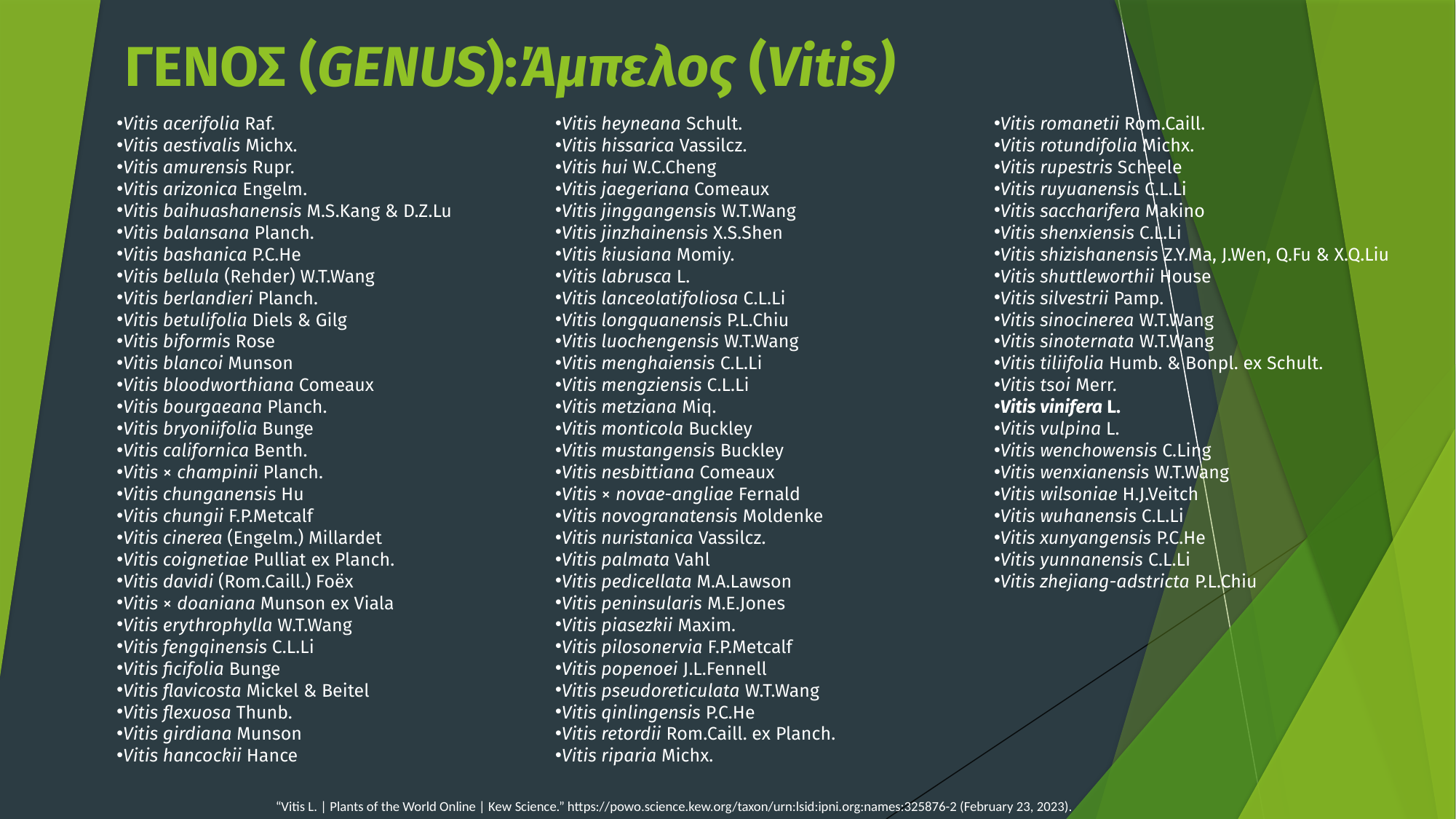

ΓΕΝΟΣ (GENUS):Άμπελος (Vitis)
Vitis acerifolia Raf.
Vitis aestivalis Michx.
Vitis amurensis Rupr.
Vitis arizonica Engelm.
Vitis baihuashanensis M.S.Kang & D.Z.Lu
Vitis balansana Planch.
Vitis bashanica P.C.He
Vitis bellula (Rehder) W.T.Wang
Vitis berlandieri Planch.
Vitis betulifolia Diels & Gilg
Vitis biformis Rose
Vitis blancoi Munson
Vitis bloodworthiana Comeaux
Vitis bourgaeana Planch.
Vitis bryoniifolia Bunge
Vitis californica Benth.
Vitis × champinii Planch.
Vitis chunganensis Hu
Vitis chungii F.P.Metcalf
Vitis cinerea (Engelm.) Millardet
Vitis coignetiae Pulliat ex Planch.
Vitis davidi (Rom.Caill.) Foëx
Vitis × doaniana Munson ex Viala
Vitis erythrophylla W.T.Wang
Vitis fengqinensis C.L.Li
Vitis ficifolia Bunge
Vitis flavicosta Mickel & Beitel
Vitis flexuosa Thunb.
Vitis girdiana Munson
Vitis hancockii Hance
Vitis heyneana Schult.
Vitis hissarica Vassilcz.
Vitis hui W.C.Cheng
Vitis jaegeriana Comeaux
Vitis jinggangensis W.T.Wang
Vitis jinzhainensis X.S.Shen
Vitis kiusiana Momiy.
Vitis labrusca L.
Vitis lanceolatifoliosa C.L.Li
Vitis longquanensis P.L.Chiu
Vitis luochengensis W.T.Wang
Vitis menghaiensis C.L.Li
Vitis mengziensis C.L.Li
Vitis metziana Miq.
Vitis monticola Buckley
Vitis mustangensis Buckley
Vitis nesbittiana Comeaux
Vitis × novae-angliae Fernald
Vitis novogranatensis Moldenke
Vitis nuristanica Vassilcz.
Vitis palmata Vahl
Vitis pedicellata M.A.Lawson
Vitis peninsularis M.E.Jones
Vitis piasezkii Maxim.
Vitis pilosonervia F.P.Metcalf
Vitis popenoei J.L.Fennell
Vitis pseudoreticulata W.T.Wang
Vitis qinlingensis P.C.He
Vitis retordii Rom.Caill. ex Planch.
Vitis riparia Michx.
Vitis romanetii Rom.Caill.
Vitis rotundifolia Michx.
Vitis rupestris Scheele
Vitis ruyuanensis C.L.Li
Vitis saccharifera Makino
Vitis shenxiensis C.L.Li
Vitis shizishanensis Z.Y.Ma, J.Wen, Q.Fu & X.Q.Liu
Vitis shuttleworthii House
Vitis silvestrii Pamp.
Vitis sinocinerea W.T.Wang
Vitis sinoternata W.T.Wang
Vitis tiliifolia Humb. & Bonpl. ex Schult.
Vitis tsoi Merr.
Vitis vinifera L.
Vitis vulpina L.
Vitis wenchowensis C.Ling
Vitis wenxianensis W.T.Wang
Vitis wilsoniae H.J.Veitch
Vitis wuhanensis C.L.Li
Vitis xunyangensis P.C.He
Vitis yunnanensis C.L.Li
Vitis zhejiang-adstricta P.L.Chiu
“Vitis L. | Plants of the World Online | Kew Science.” https://powo.science.kew.org/taxon/urn:lsid:ipni.org:names:325876-2 (February 23, 2023).